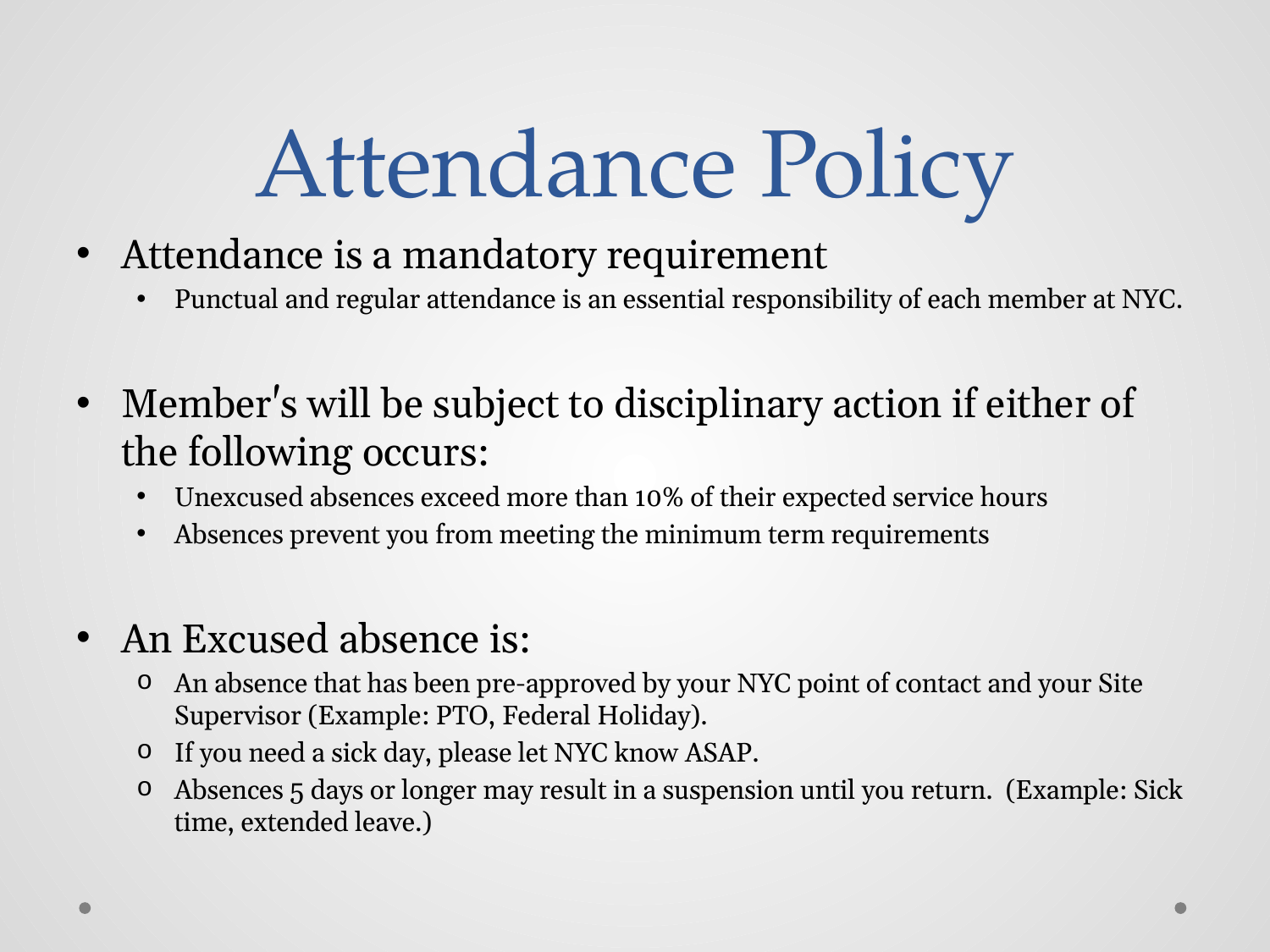

# Attendance Policy
Attendance is a mandatory requirement ​
Punctual and regular attendance is an essential responsibility of each member at NYC.​​

Member's will be subject to disciplinary action if either of the following occurs:​
Unexcused absences exceed more than 10% of their expected service hours​
Absences prevent you from meeting the minimum term requirements

An Excused absence is:
An absence that has been pre-approved by your NYC point of contact and your Site Supervisor (Example: PTO, Federal Holiday).
If you need a sick day, please let NYC know ASAP.
Absences 5 days or longer may result in a suspension until you return.  (Example: Sick time, extended leave.)